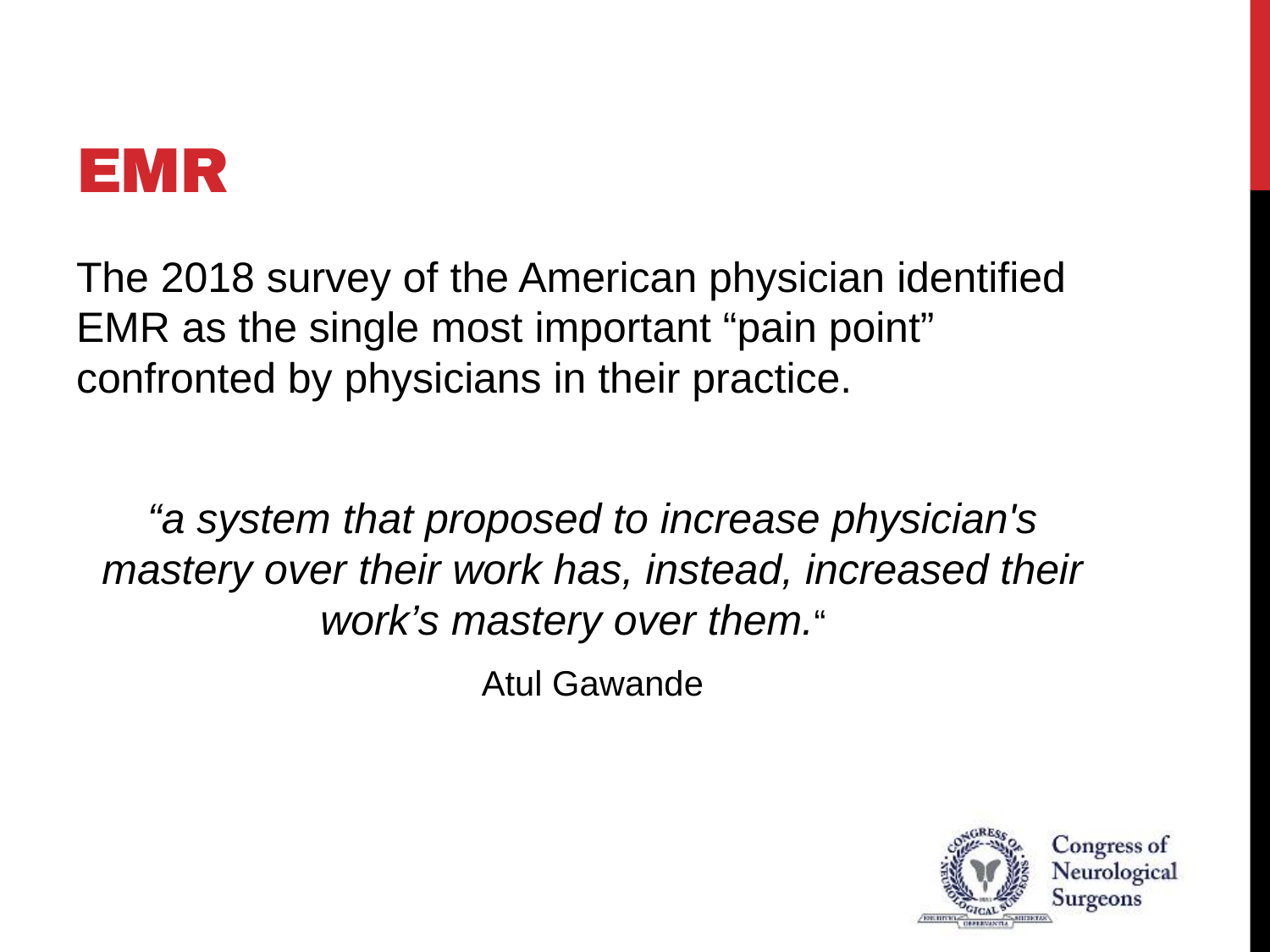

# EMR
The 2018 survey of the American physician identified EMR as the single most important “pain point” confronted by physicians in their practice.

“a system that proposed to increase physician's mastery over their work has, instead, increased their work’s mastery over them.“
Atul Gawande